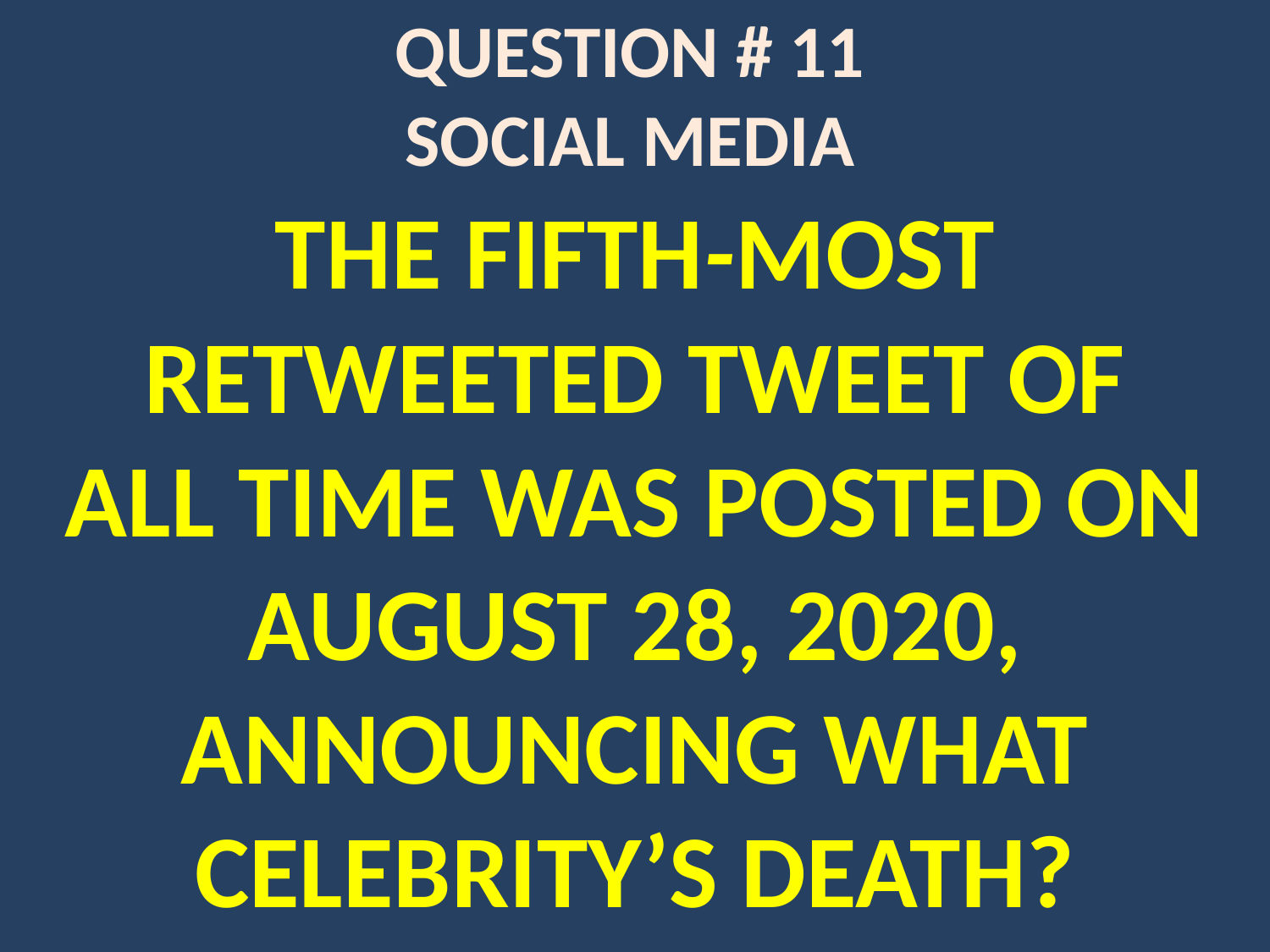

# QUESTION # 11 SOCIAL MEDIA
THE FIFTH-MOST RETWEETED TWEET OF ALL TIME WAS POSTED ON AUGUST 28, 2020, ANNOUNCING WHAT CELEBRITY’S DEATH?